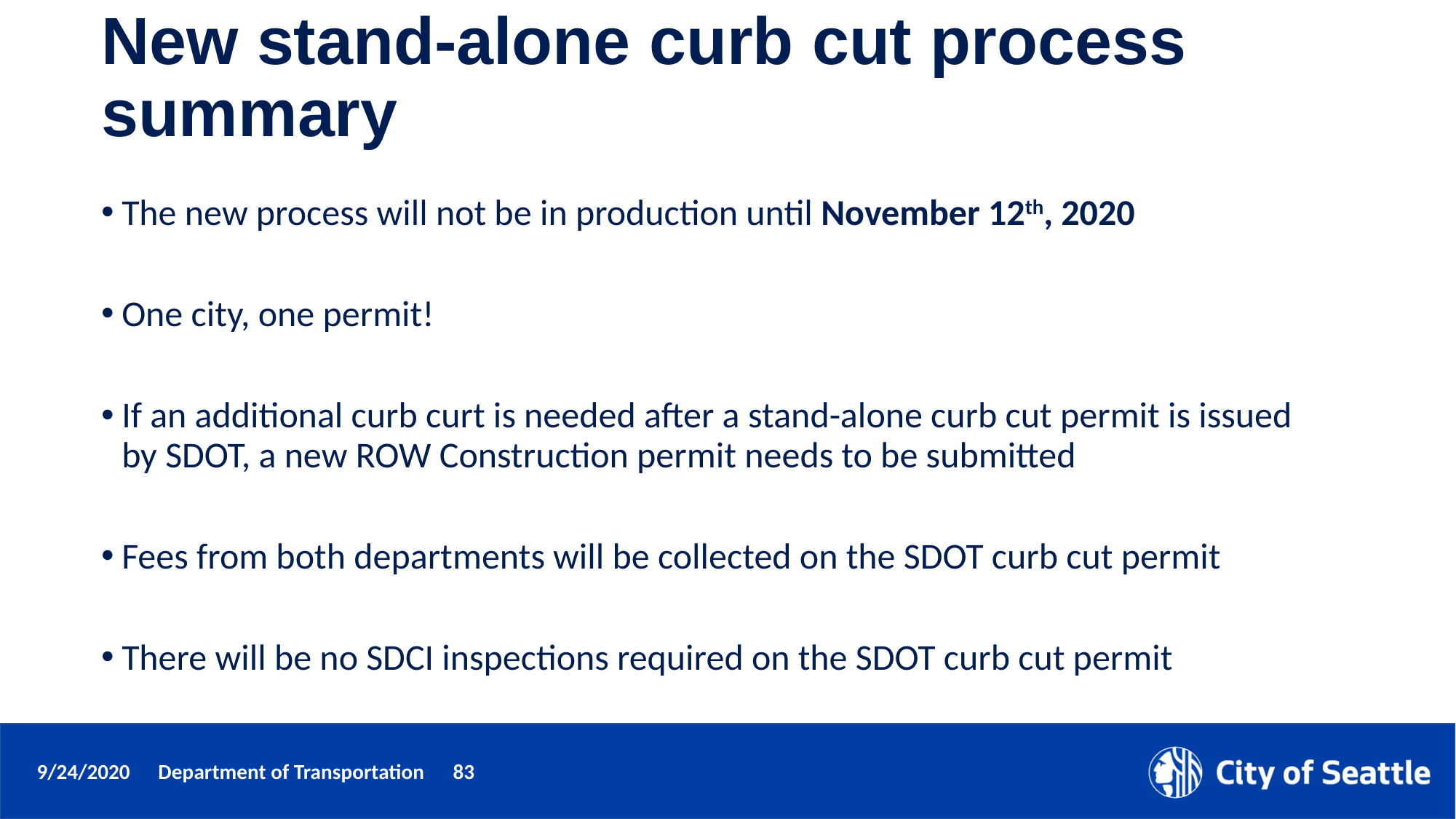

# New stand-alone curb cut process summary
The new process will not be in production until November 12th, 2020

One city, one permit!

If an additional curb curt is needed after a stand-alone curb cut permit is issued by SDOT, a new ROW Construction permit needs to be submitted

Fees from both departments will be collected on the SDOT curb cut permit

There will be no SDCI inspections required on the SDOT curb cut permit